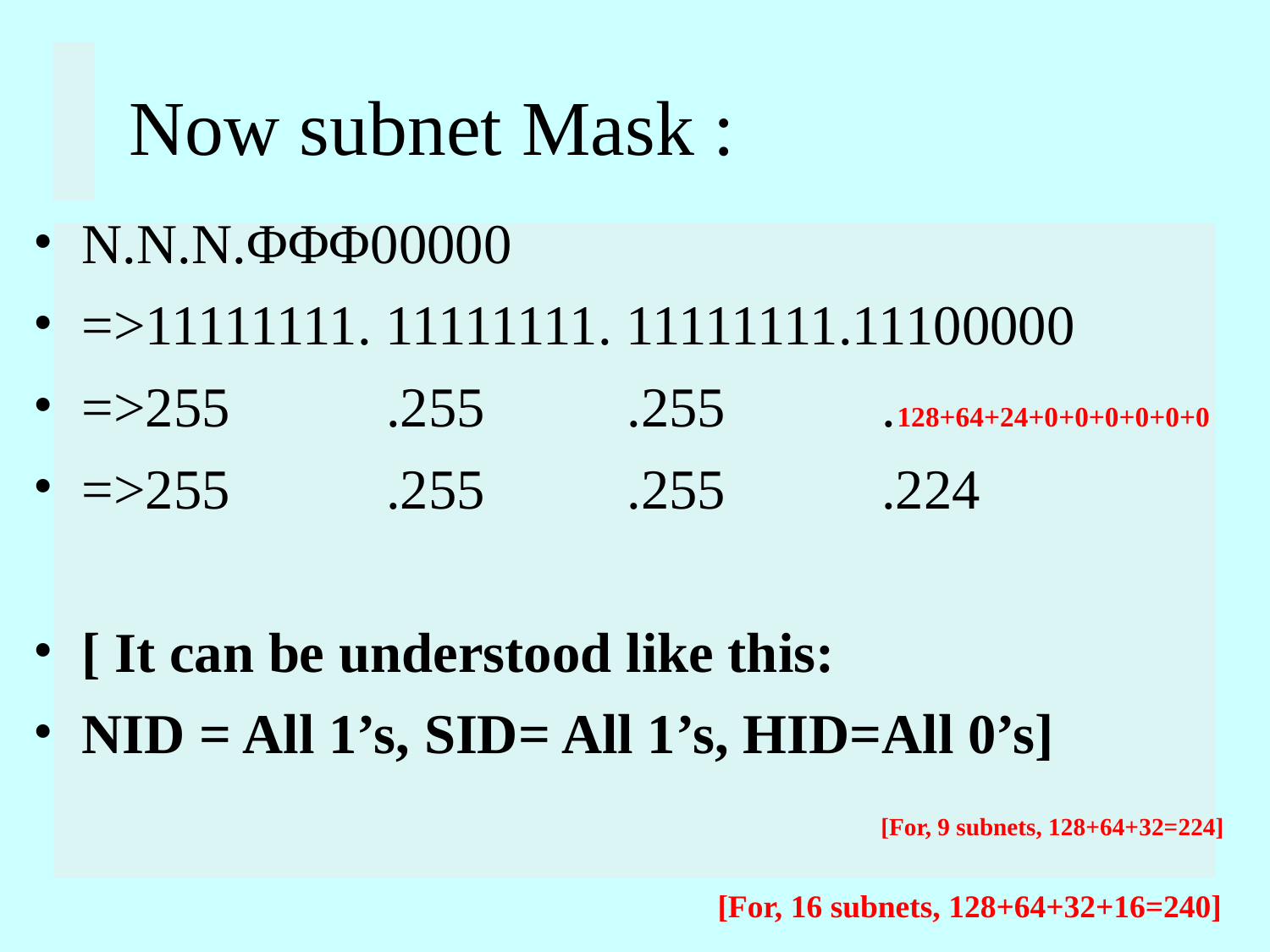

# Now subnet Mask :
N.N.N.ΦΦΦ00000
=>11111111. 11111111. 11111111.11100000
=>255           .255          .255           .128+64+24+0+0+0+0+0+0
=>255           .255          .255           .224

[ It can be understood like this:
NID = All 1’s, SID= All 1’s, HID=All 0’s]
                                                                               [For, 9 subnets, 128+64+32=224]
[For, 16 subnets, 128+64+32+16=240]